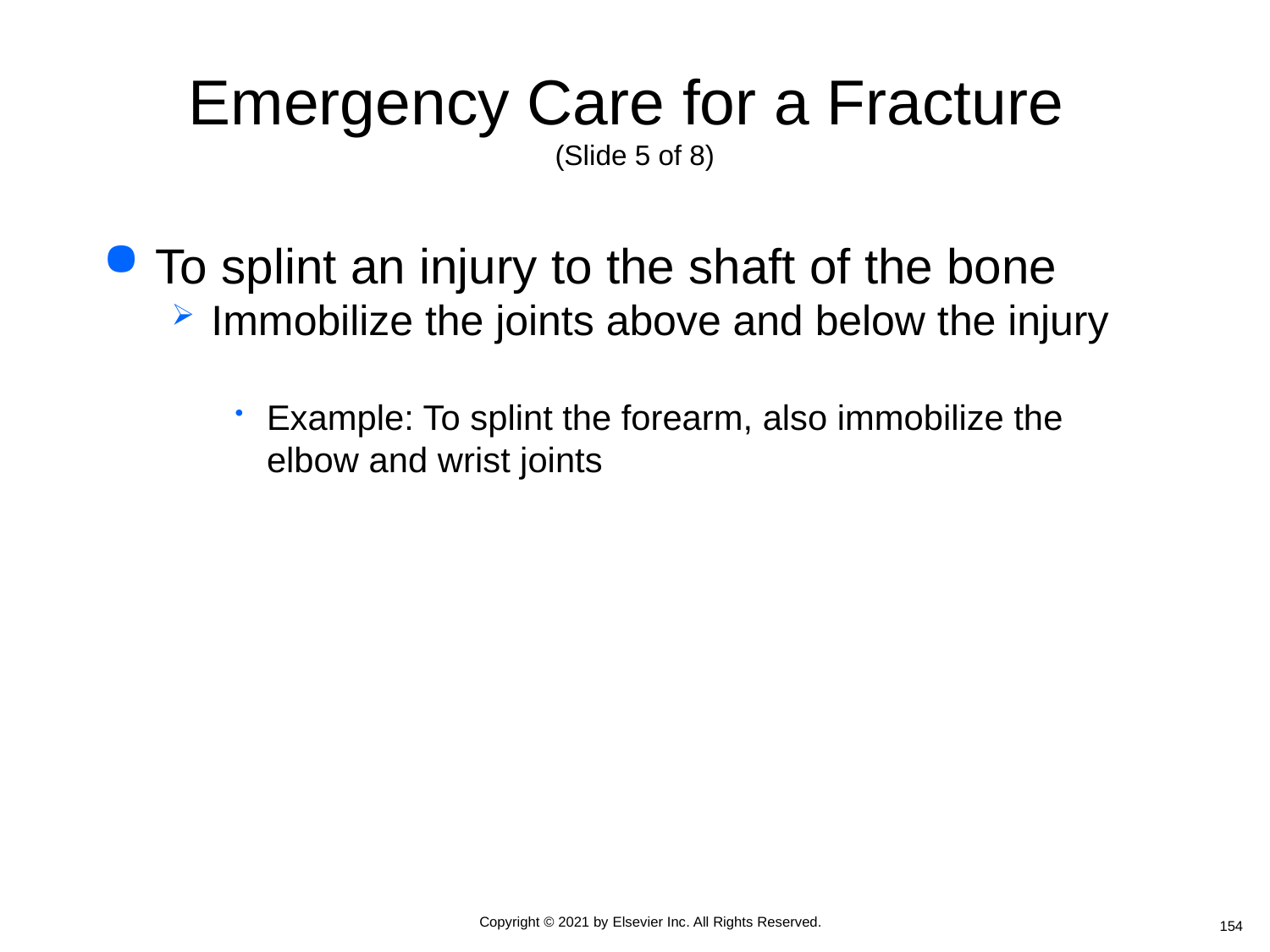

# Emergency Care for a Fracture (Slide 5 of 8)
To splint an injury to the shaft of the bone
Immobilize the joints above and below the injury
Example: To splint the forearm, also immobilize the elbow and wrist joints
154